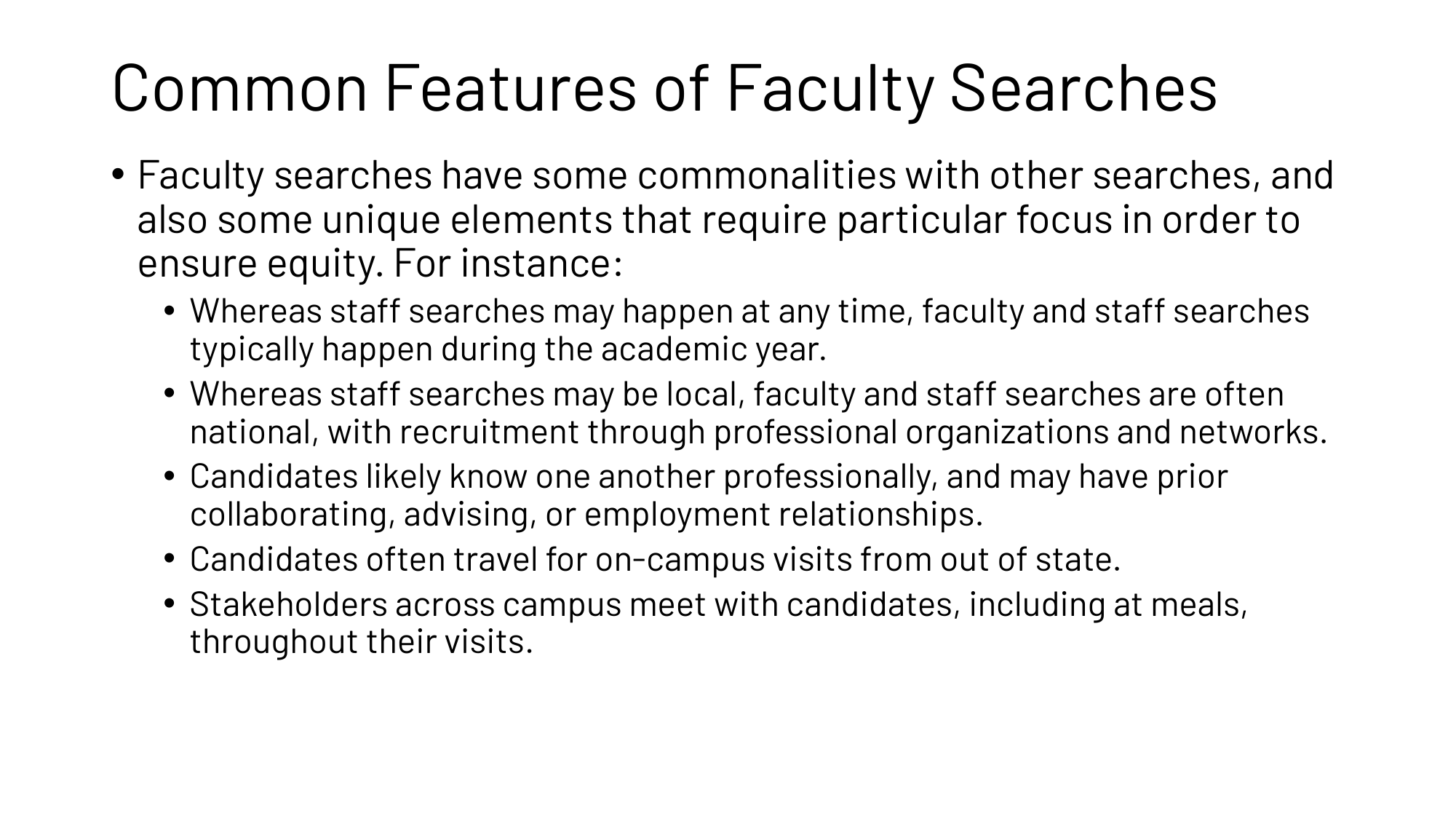

# Common Features of Faculty Searches
Faculty searches have some commonalities with other searches, and also some unique elements that require particular focus in order to ensure equity. For instance:
Whereas staff searches may happen at any time, faculty and staff searches typically happen during the academic year.
Whereas staff searches may be local, faculty and staff searches are often national, with recruitment through professional organizations and networks.
Candidates likely know one another professionally, and may have prior collaborating, advising, or employment relationships.
Candidates often travel for on-campus visits from out of state.
Stakeholders across campus meet with candidates, including at meals, throughout their visits.